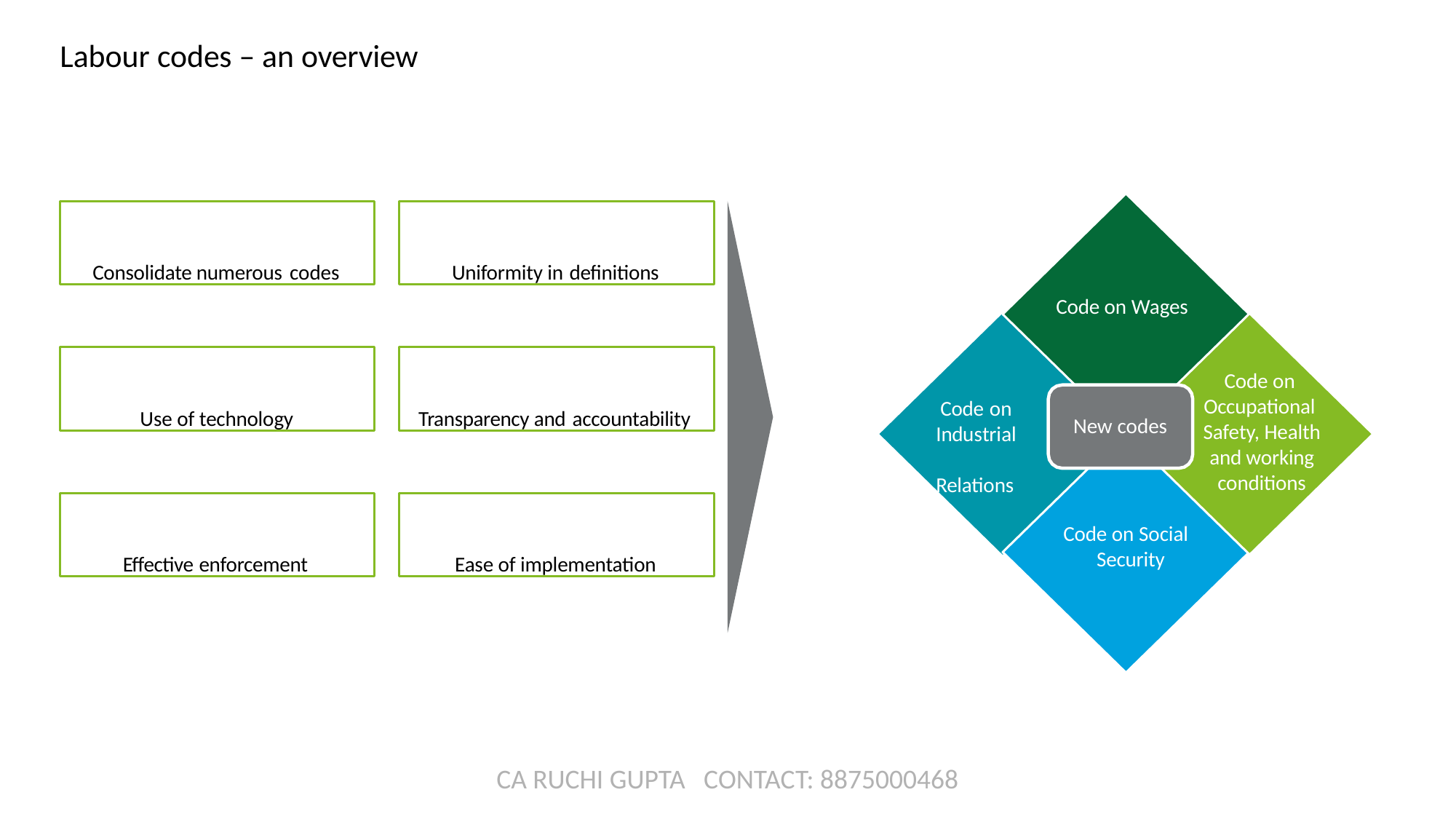

Labour codes – an overview

Consolidate numerous codes

Uniformity in definitions

Code on Wages

Use of technology

Transparency and accountability
Code on  Occupational  Safety, Health  and working  conditions

Code on  Industrial  Relations
New codes

Effective enforcement

Ease of implementation
Code on Social  Security
CA RUCHI GUPTA   CONTACT: 8875000468
3